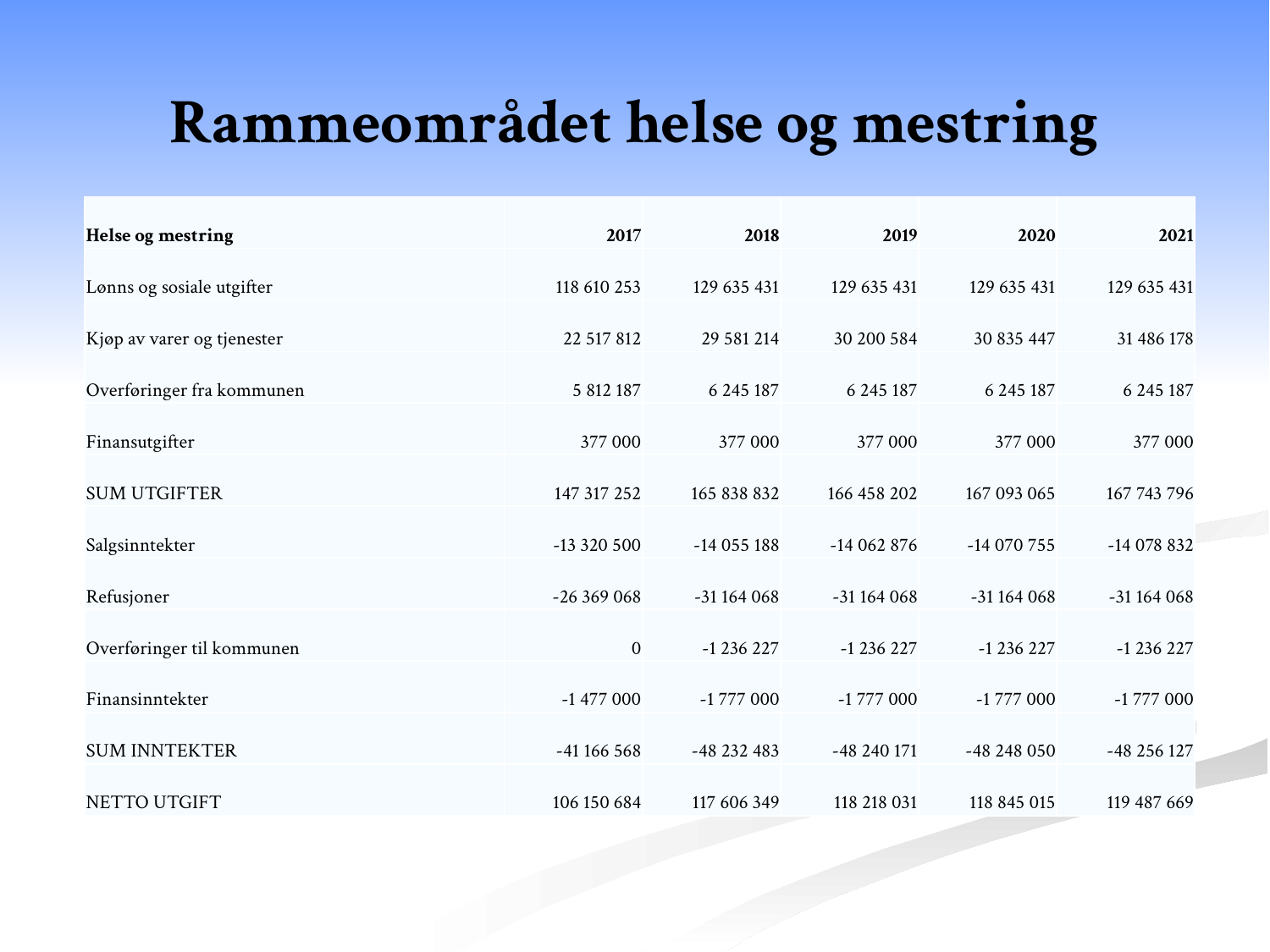

# Rammeområdet helse og mestring
| Helse og mestring | 2017 | 2018 | 2019 | 2020 | 2021 |
| --- | --- | --- | --- | --- | --- |
| Lønns og sosiale utgifter | 118 610 253 | 129 635 431 | 129 635 431 | 129 635 431 | 129 635 431 |
| Kjøp av varer og tjenester | 22 517 812 | 29 581 214 | 30 200 584 | 30 835 447 | 31 486 178 |
| Overføringer fra kommunen | 5 812 187 | 6 245 187 | 6 245 187 | 6 245 187 | 6 245 187 |
| Finansutgifter | 377 000 | 377 000 | 377 000 | 377 000 | 377 000 |
| SUM UTGIFTER | 147 317 252 | 165 838 832 | 166 458 202 | 167 093 065 | 167 743 796 |
| Salgsinntekter | -13 320 500 | -14 055 188 | -14 062 876 | -14 070 755 | -14 078 832 |
| Refusjoner | -26 369 068 | -31 164 068 | -31 164 068 | -31 164 068 | -31 164 068 |
| Overføringer til kommunen | 0 | -1 236 227 | -1 236 227 | -1 236 227 | -1 236 227 |
| Finansinntekter | -1 477 000 | -1 777 000 | -1 777 000 | -1 777 000 | -1 777 000 |
| SUM INNTEKTER | -41 166 568 | -48 232 483 | -48 240 171 | -48 248 050 | -48 256 127 |
| NETTO UTGIFT | 106 150 684 | 117 606 349 | 118 218 031 | 118 845 015 | 119 487 669 |